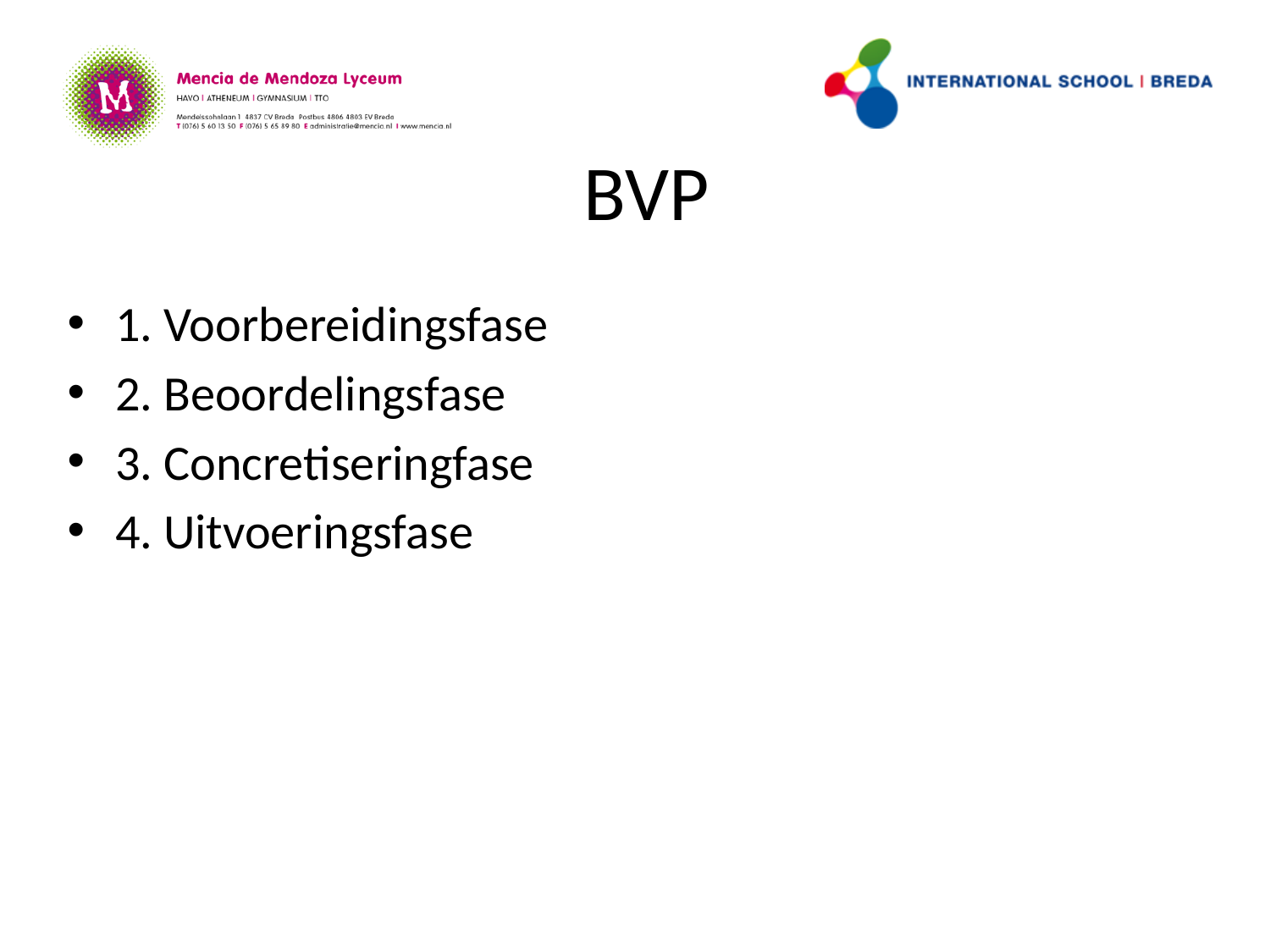

# BVP
1. Voorbereidingsfase
2. Beoordelingsfase
3. Concretiseringfase
4. Uitvoeringsfase